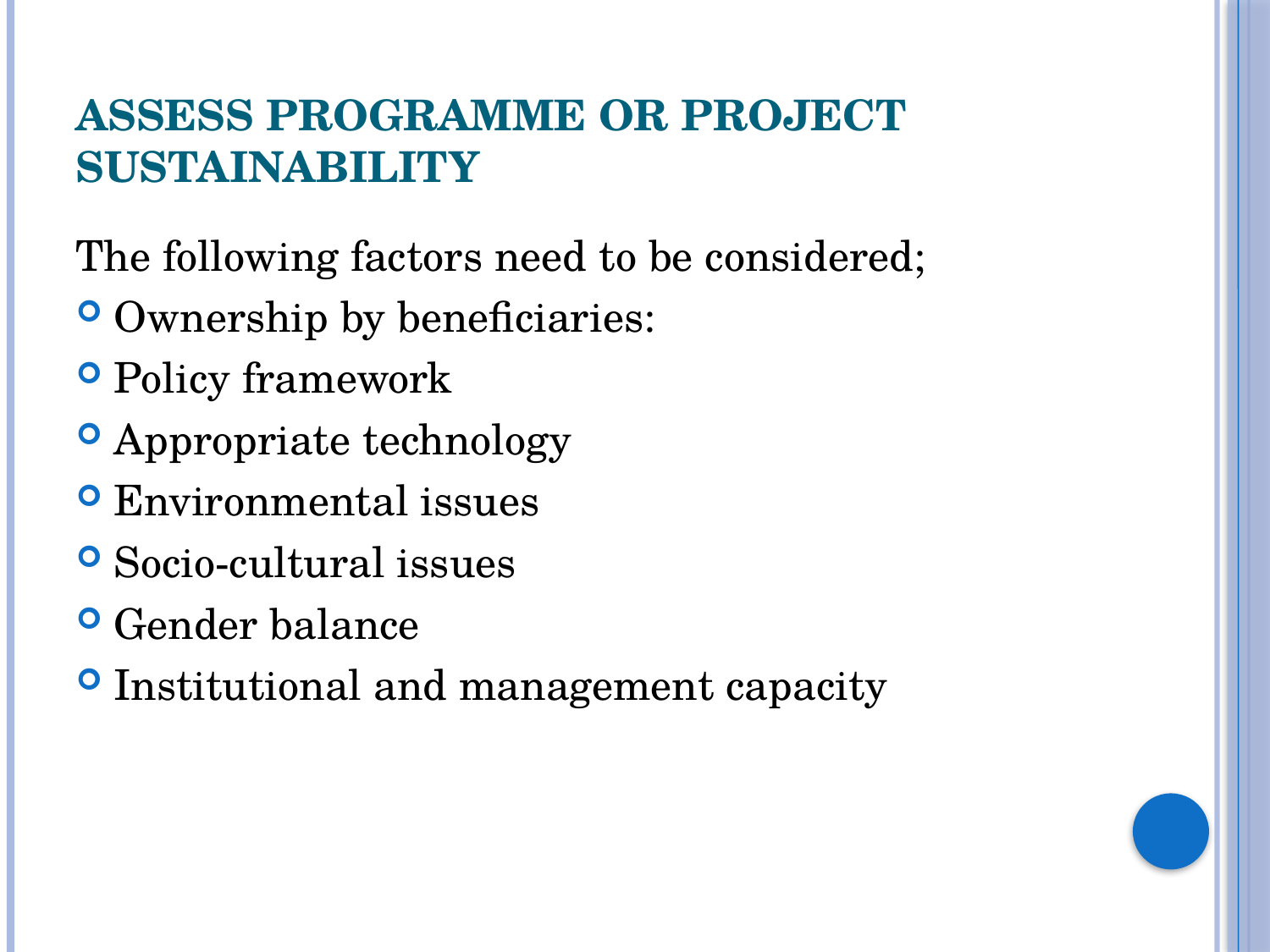

# Assess programme or project sustainability
The following factors need to be considered;
Ownership by beneficiaries:
Policy framework
Appropriate technology
Environmental issues
Socio-cultural issues
Gender balance
Institutional and management capacity